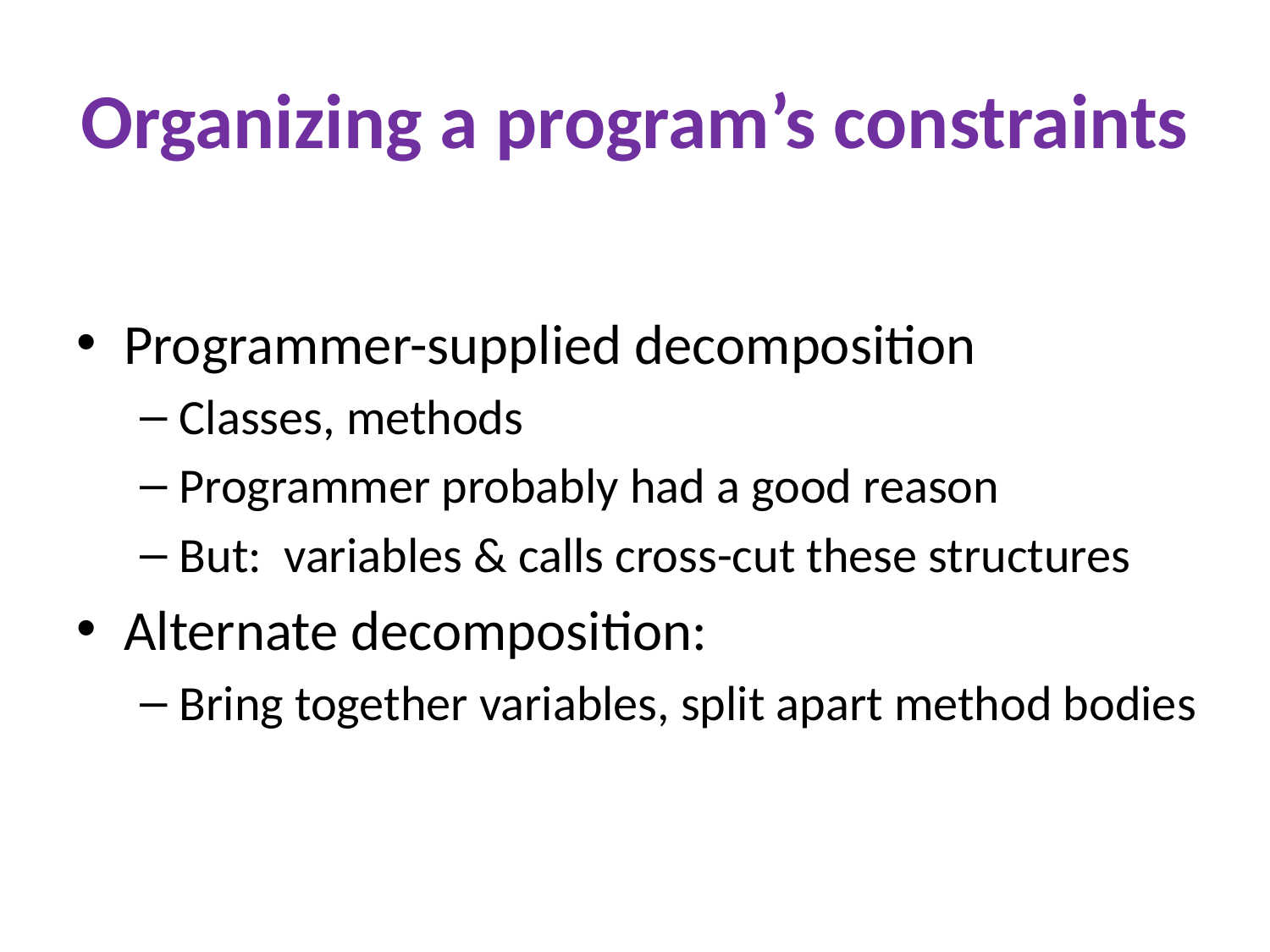

# Organizing a program’s constraints

Programmer-supplied decomposition
Classes, methods
Programmer probably had a good reason
But:  variables & calls cross-cut these structures
Alternate decomposition:
Bring together variables, split apart method bodies